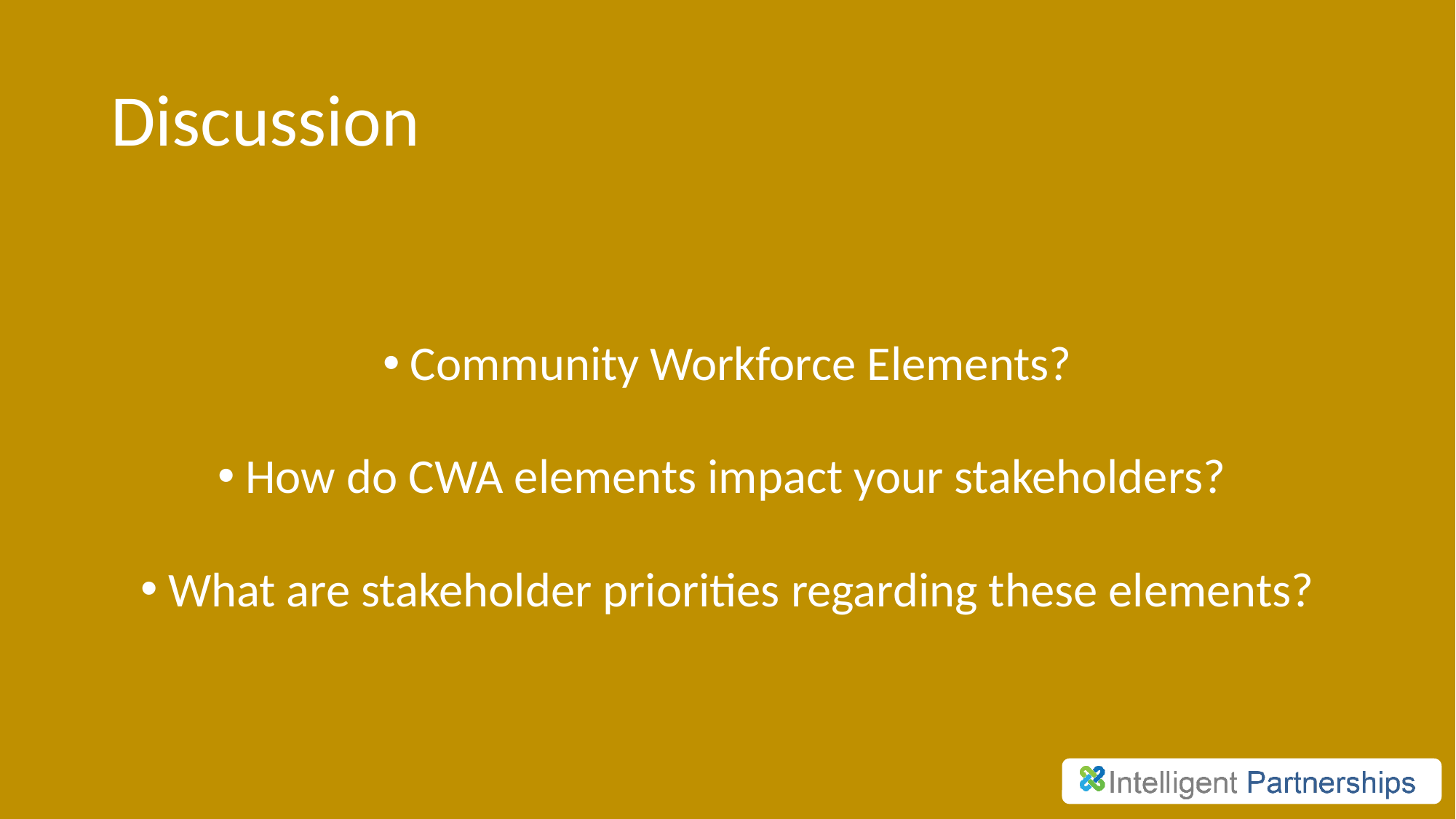

# Discussion
Community Workforce Elements?
How do CWA elements impact your stakeholders?
What are stakeholder priorities regarding these elements?